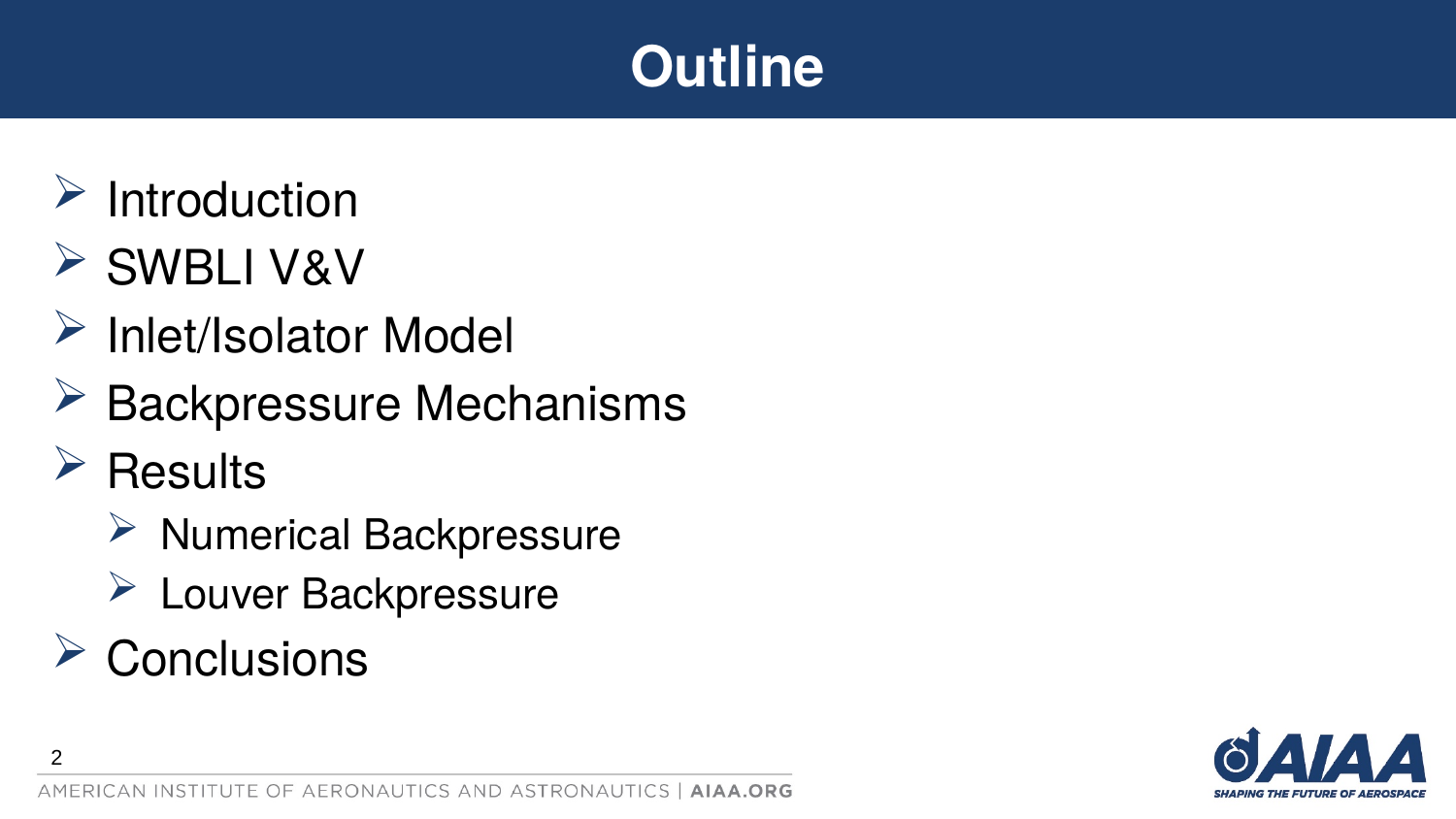

# Outline
Introduction
SWBLI V&V
Inlet/Isolator Model
Backpressure Mechanisms
Results
Numerical Backpressure
Louver Backpressure
Conclusions
2